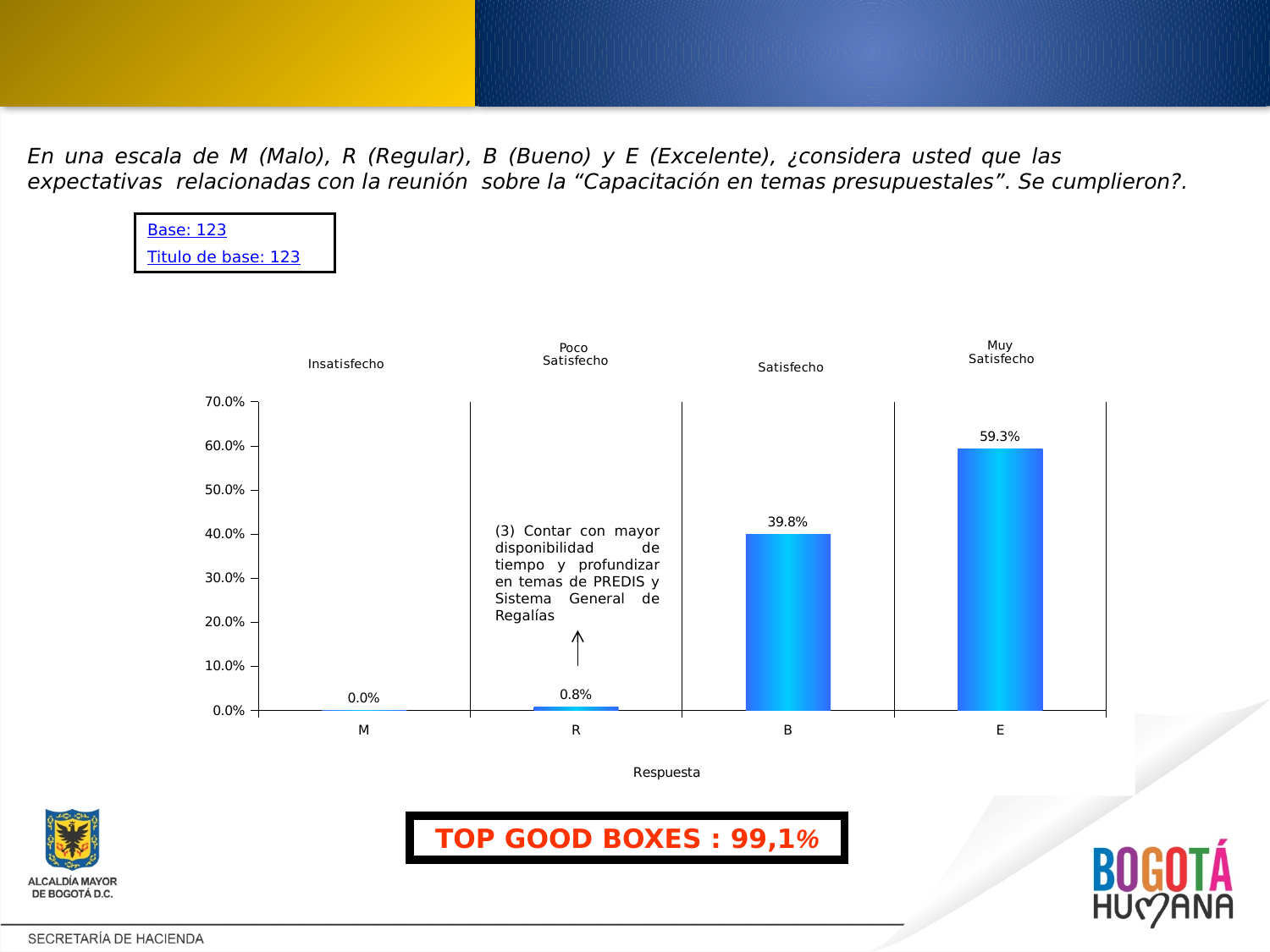

En una escala de M (Malo), R (Regular), B (Bueno) y E (Excelente), ¿considera usted que las                 expectativas  relacionadas con la reunión  sobre la “Capacitación en temas presupuestales”. Se cumplieron?.

Base: 123
Titulo de base: 123

### Chart

| Category |  |
|---|---|
| M | 0.0 |
| R | 0.008130081300813009 |
| B | 0.3983739837398374 |
| E | 0.5934959349593496 |

(3) Contar con mayor disponibilidad de tiempo y profundizar en temas de PREDIS y Sistema General de Regalías
TOP GOOD BOXES : 99,1%